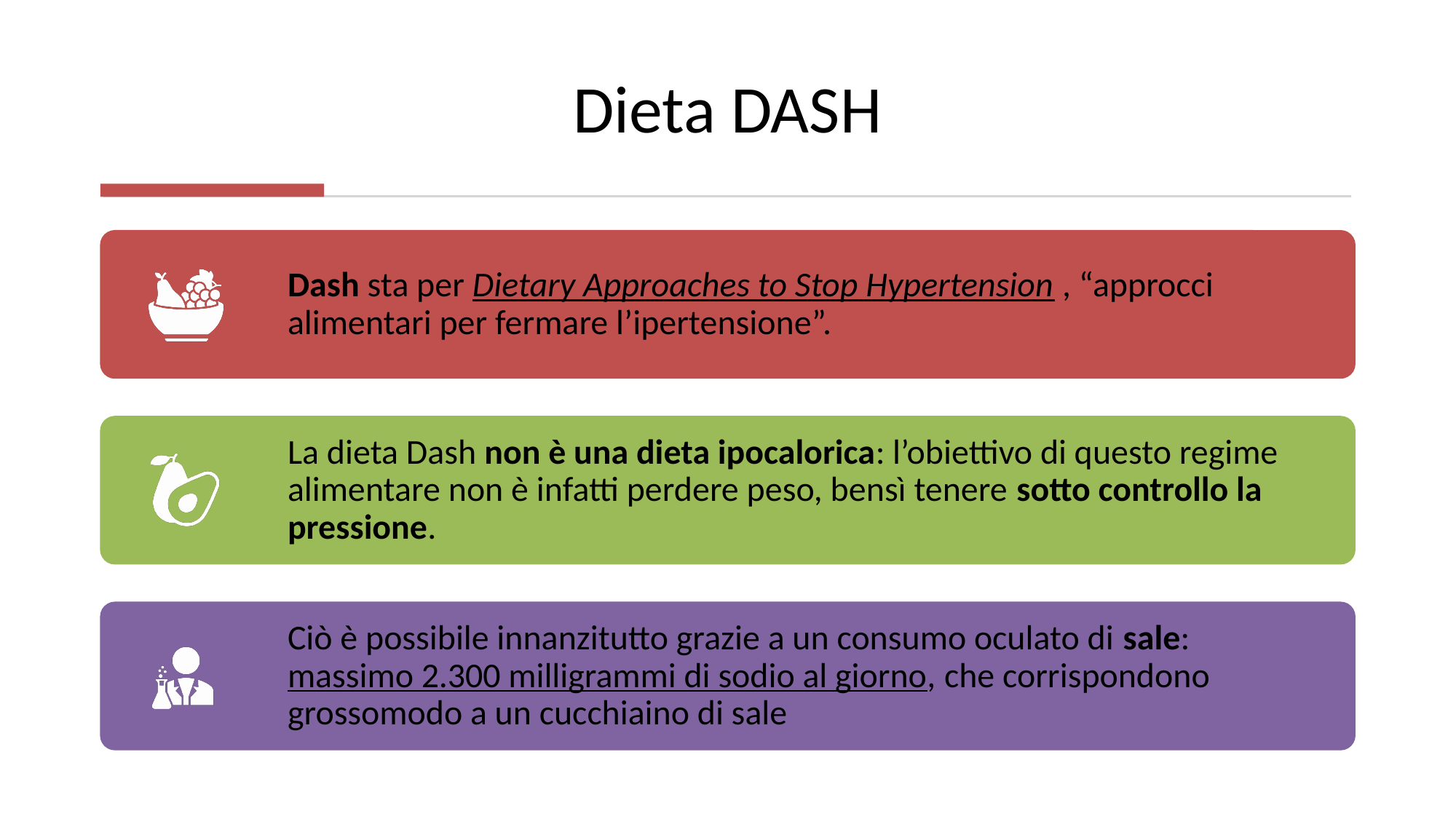

# Dieta DASH

Dash sta per Dietary Approaches to Stop Hypertension , “approcci alimentari per fermare l’ipertensione”.
La dieta Dash non è una dieta ipocalorica: l’obiettivo di questo regime alimentare non è infatti perdere peso, bensì tenere sotto controllo la pressione.
Ciò è possibile innanzitutto grazie a un consumo oculato di sale: massimo 2.300 milligrammi di sodio al giorno, che corrispondono grossomodo a un cucchiaino di sale